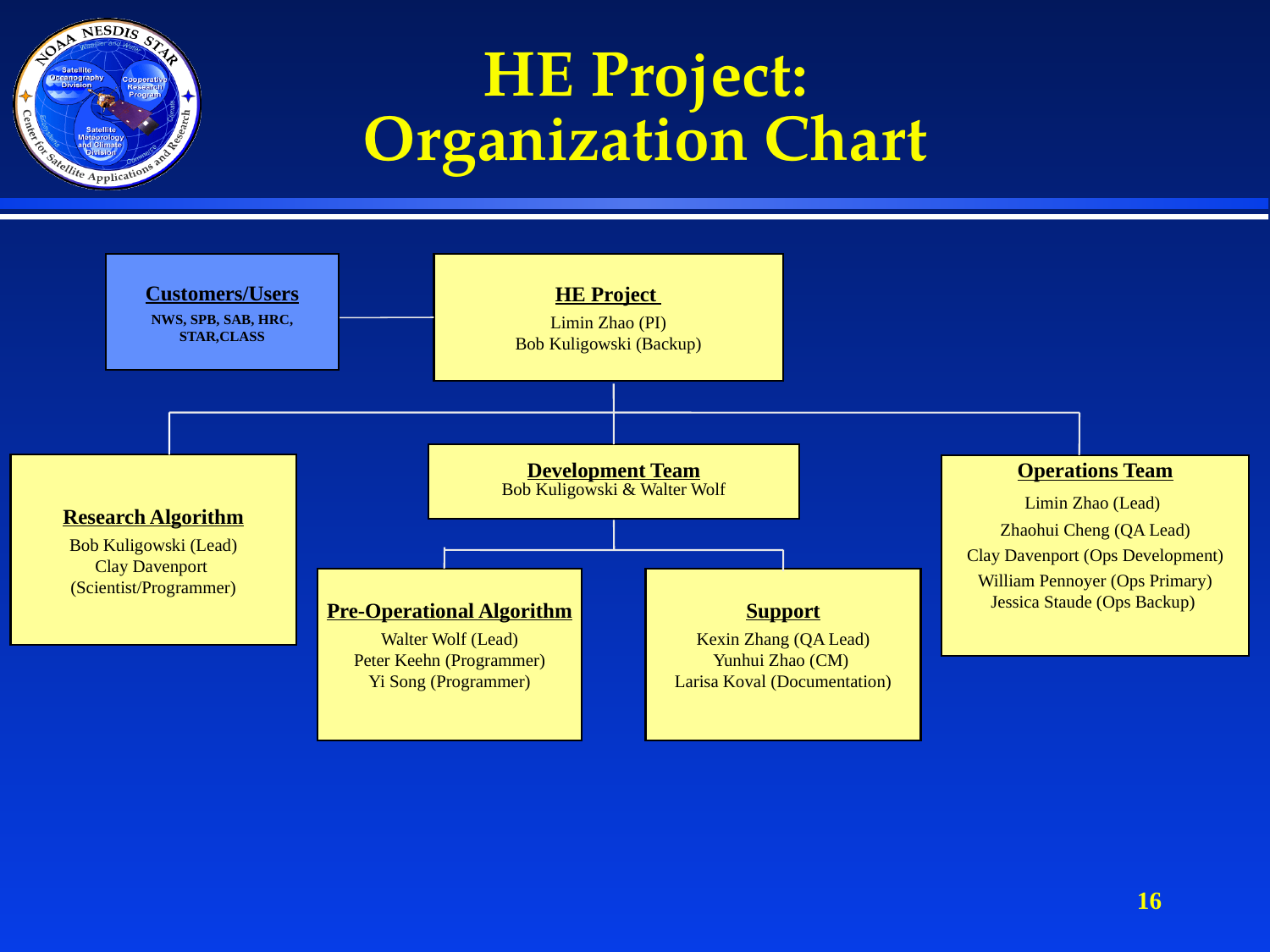

# HE Project: Organization Chart
Customers/Users
NWS, SPB, SAB, HRC,
STAR,CLASS
HE Project
Limin Zhao (PI)
Bob Kuligowski (Backup)

Development Team
Bob Kuligowski & Walter Wolf
Research Algorithm
Bob Kuligowski (Lead)
Clay Davenport
(Scientist/Programmer)
Operations Team
Limin Zhao (Lead)
Zhaohui Cheng (QA Lead)
Clay Davenport (Ops Development)
William Pennoyer (Ops Primary)
Jessica Staude (Ops Backup)

Pre-Operational Algorithm
Walter Wolf (Lead)
Peter Keehn (Programmer)
Yi Song (Programmer)

Support
Kexin Zhang (QA Lead)
Yunhui Zhao (CM)
Larisa Koval (Documentation)

16